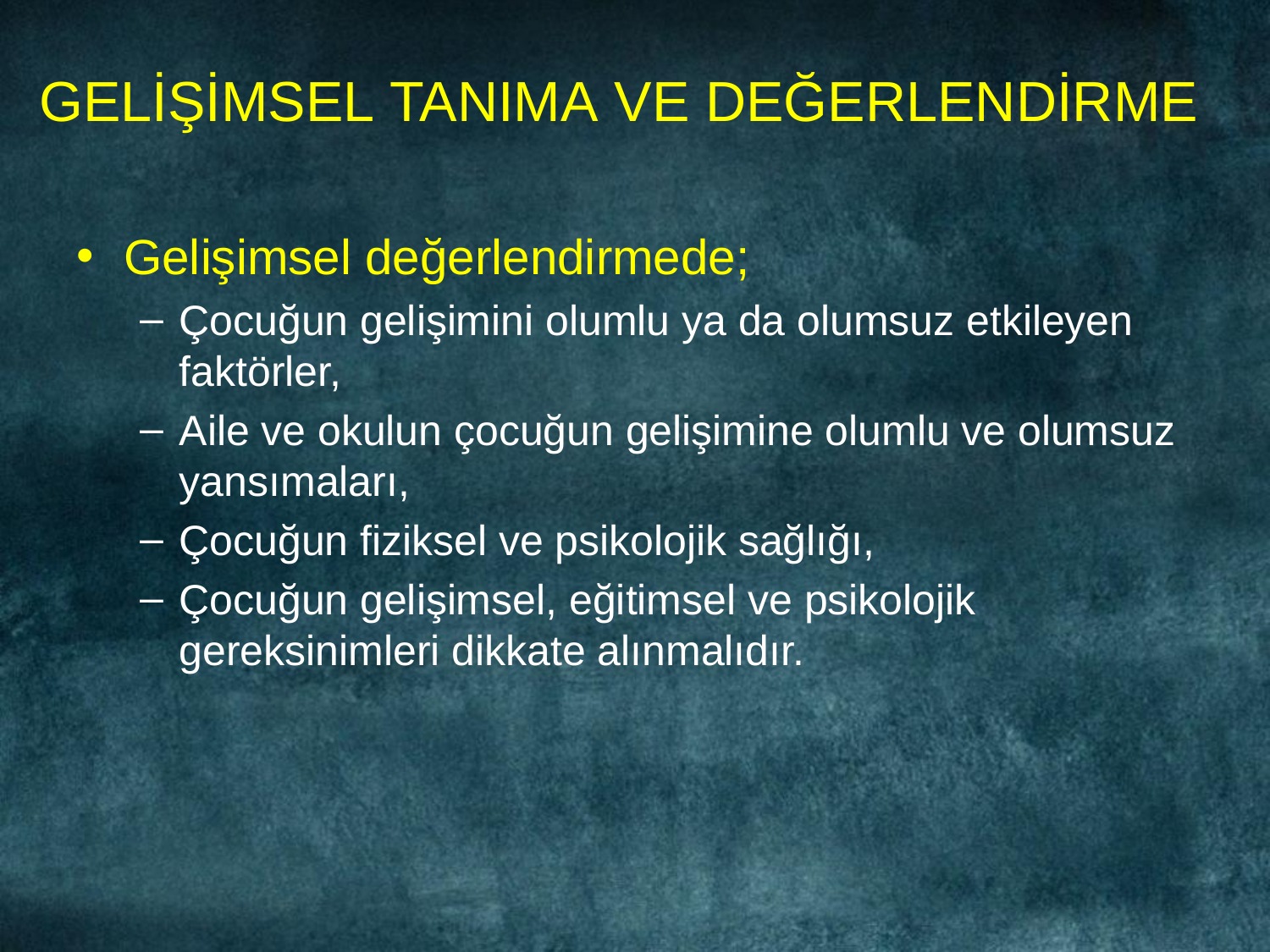

# GELİŞİMSEL TANIMA VE DEĞERLENDİRME
Gelişimsel değerlendirmede;
Çocuğun gelişimini olumlu ya da olumsuz etkileyen faktörler,
Aile ve okulun çocuğun gelişimine olumlu ve olumsuz yansımaları,
Çocuğun fiziksel ve psikolojik sağlığı,
Çocuğun gelişimsel, eğitimsel ve psikolojik gereksinimleri dikkate alınmalıdır.